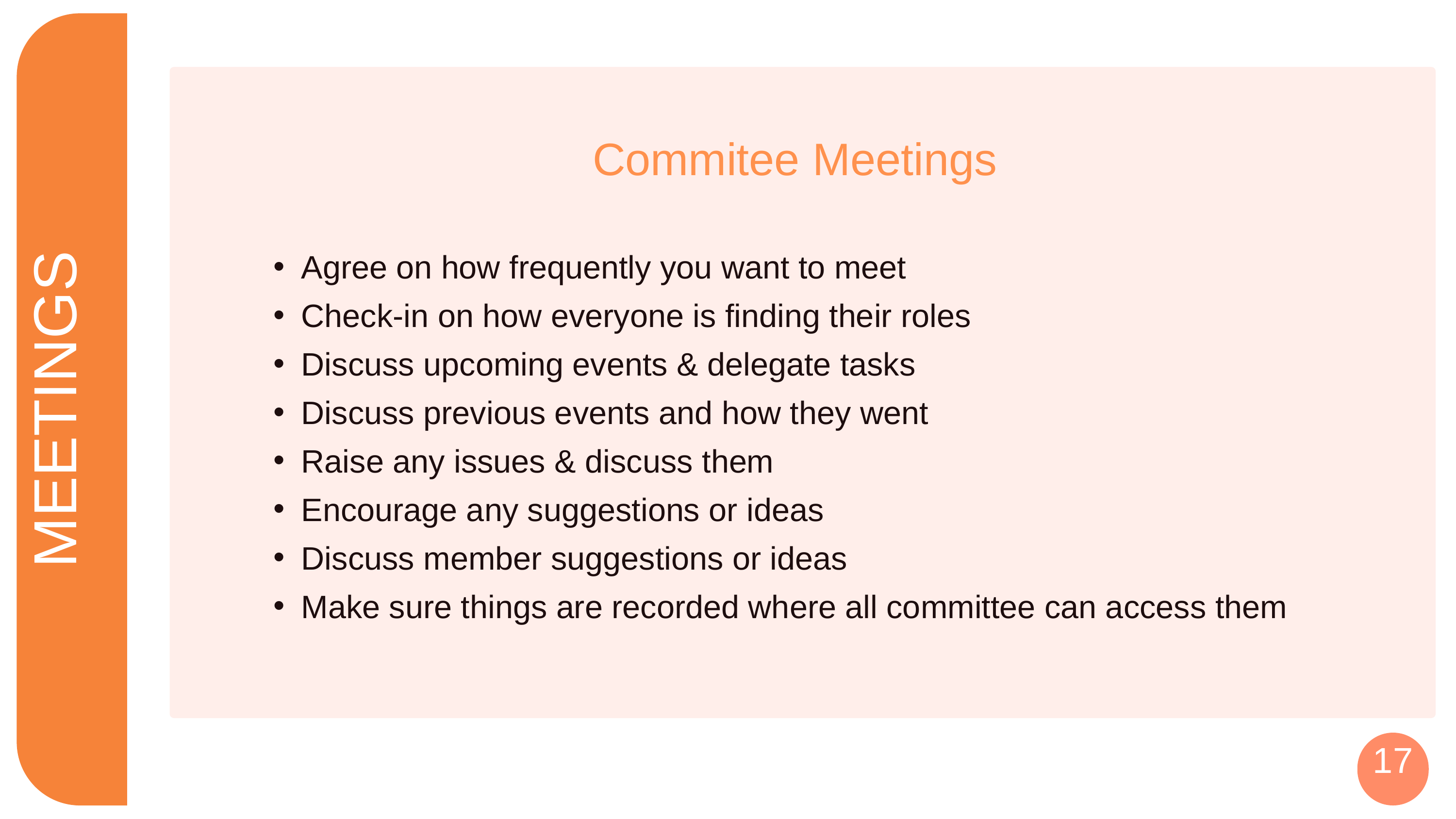

Commitee Meetings
Agree on how frequently you want to meet
Check-in on how everyone is finding their roles
Discuss upcoming events & delegate tasks
Discuss previous events and how they went
Raise any issues & discuss them
Encourage any suggestions or ideas
Discuss member suggestions or ideas
Make sure things are recorded where all committee can access them
MEETINGS

17